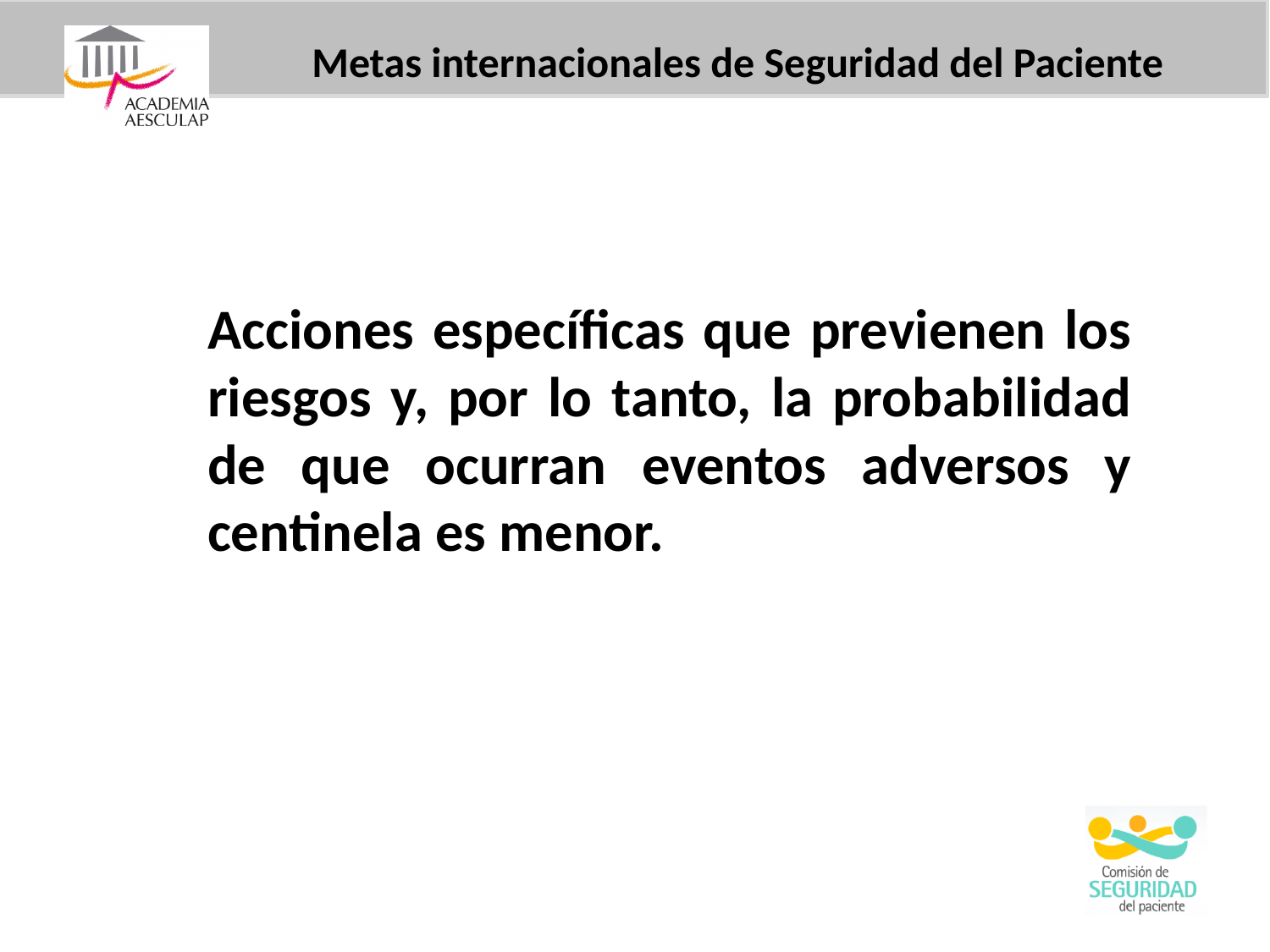

Metas internacionales de Seguridad del Paciente
Acciones específicas que previenen los riesgos y, por lo tanto, la probabilidad de que ocurran eventos adversos y centinela es menor.